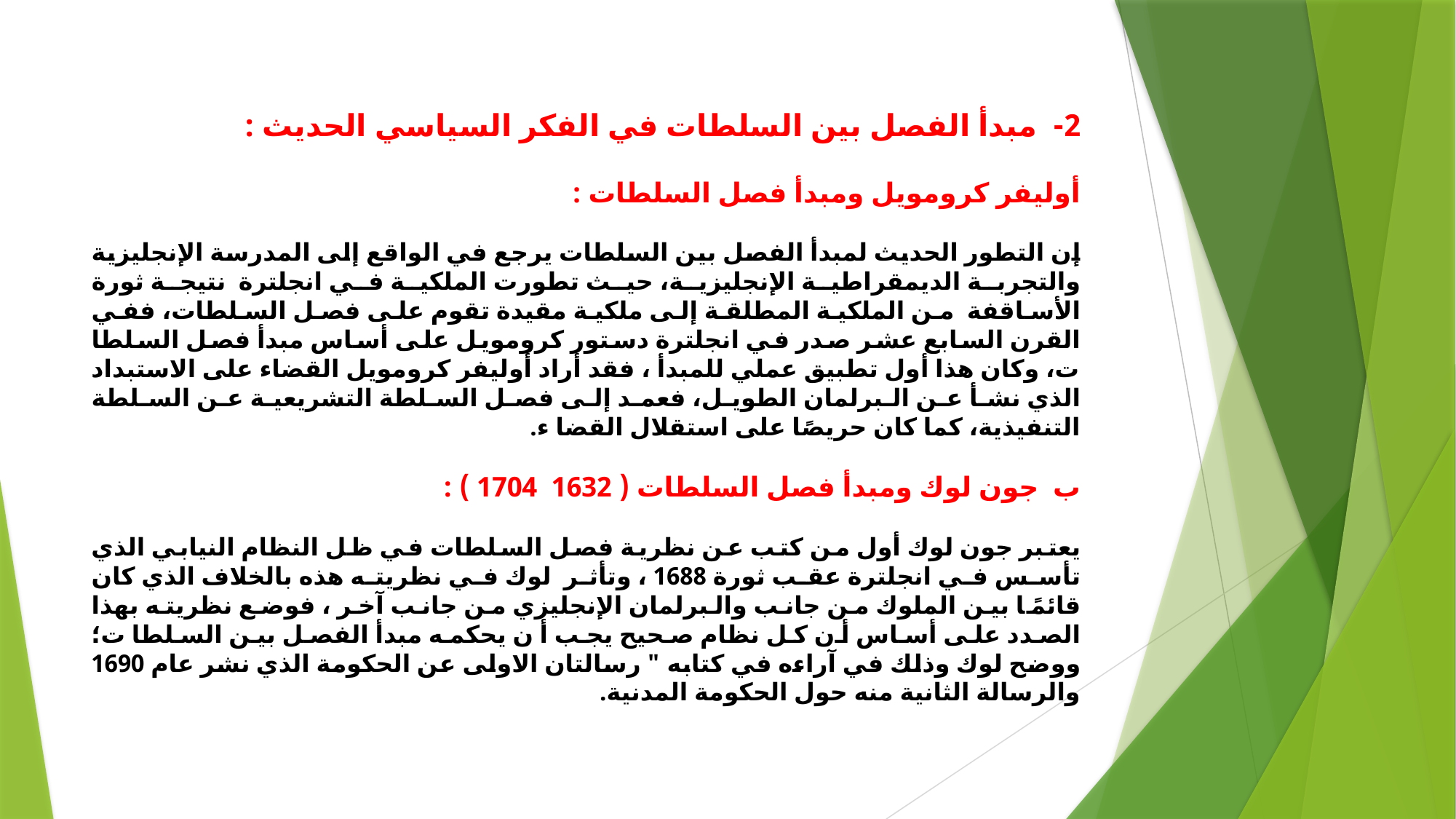

2-  مبدأ الفصل بين السلطات في الفكر السياسي الحديث :

أوليفر كرومويل ومبدأ فصل السلطات :

إن التطور الحديث لمبدأ الفصل بين السلطات يرجع في الواقع إلى المدرسة الإنجليزية والتجربة الديمقراطية الإنجليزية، حيث تطورت الملكية في انجلترة  نتيجة ثورة الأساقفة  من الملكية المطلقة إلى ملكية مقيدة تقوم على فصل السلطات، ففي القرن السابع عشر صدر في انجلترة دستور كرومويل على أساس مبدأ فصل السلطا ت، وكان هذا أول تطبيق عملي للمبدأ ، فقد أراد أوليفر كرومويل القضاء على الاستبداد الذي نشأ عن البرلمان الطويل، فعمد إلى فصل السلطة التشريعية عن السلطة التنفيذية، كما كان حريصًا على استقلال القضا ء.

ب  جون لوك ومبدأ فصل السلطات ( 1632  1704 ) :

يعتبر جون لوك أول من كتب عن نظرية فصل السلطات في ظل النظام النيابي الذي تأسس في انجلترة عقب ثورة 1688 ، وتأثر  لوك في نظريته هذه بالخلاف الذي كان قائمًا بين الملوك من جانب والبرلمان الإنجليزي من جانب آخر ، فوضع نظريته بهذا الصدد على أساس أن كل نظام صحيح يجب أ ن يحكمه مبدأ الفصل بين السلطا ت؛ ووضح لوك وذلك في آراءه في كتابه " رسالتان الاولى عن الحكومة الذي نشر عام 1690 والرسالة الثانية منه حول الحكومة المدنية.